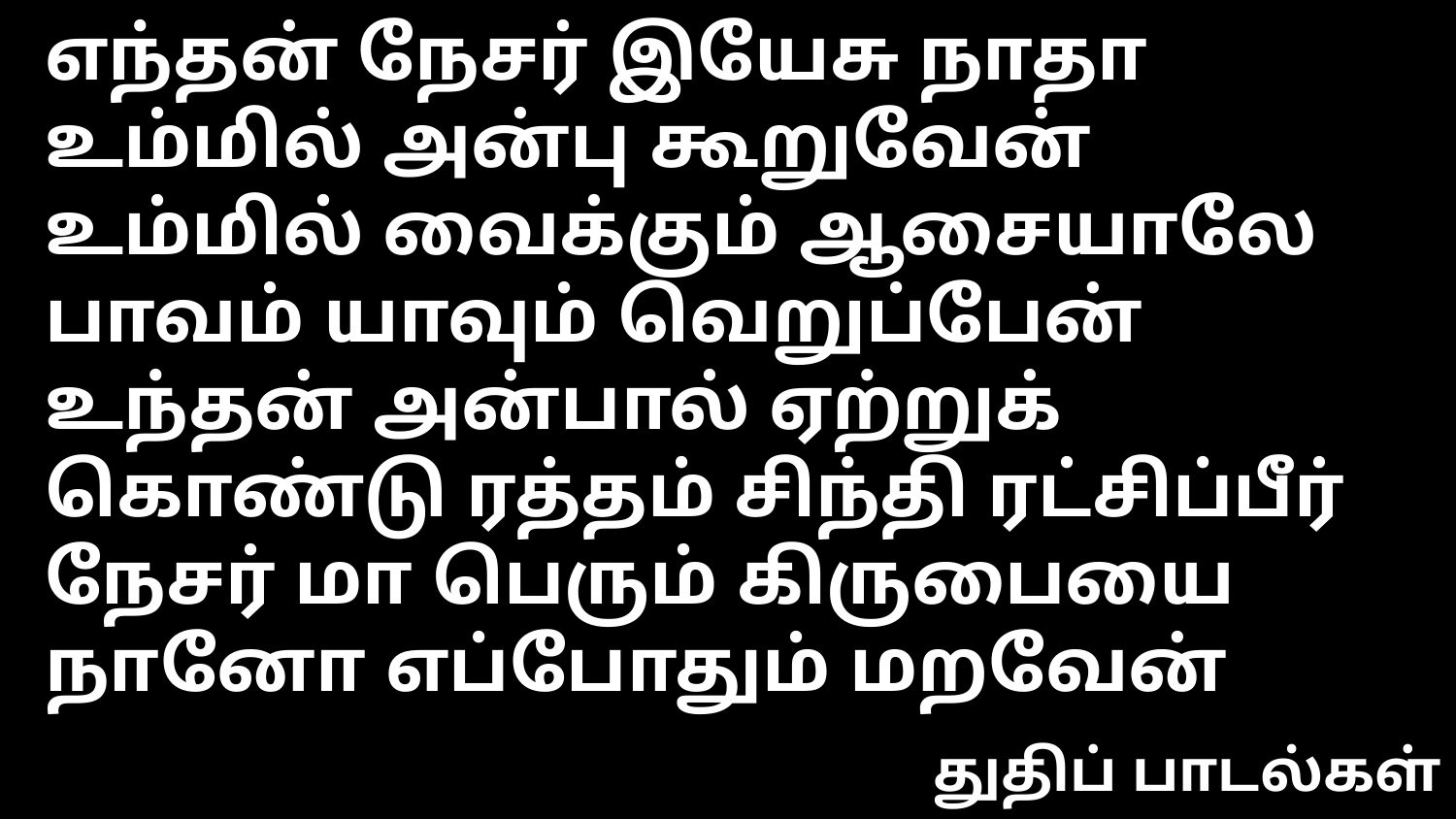

எந்தன் நேசர் இயேசு நாதா உம்மில் அன்பு கூறுவேன்
உம்மில் வைக்கும் ஆசையாலே பாவம் யாவும் வெறுப்பேன்
உந்தன் அன்பால் ஏற்றுக் கொண்டு ரத்தம் சிந்தி ரட்சிப்பீர்
நேசர் மா பெரும் கிருபையை நானோ எப்போதும் மறவேன்

துதிப் பாடல்கள்